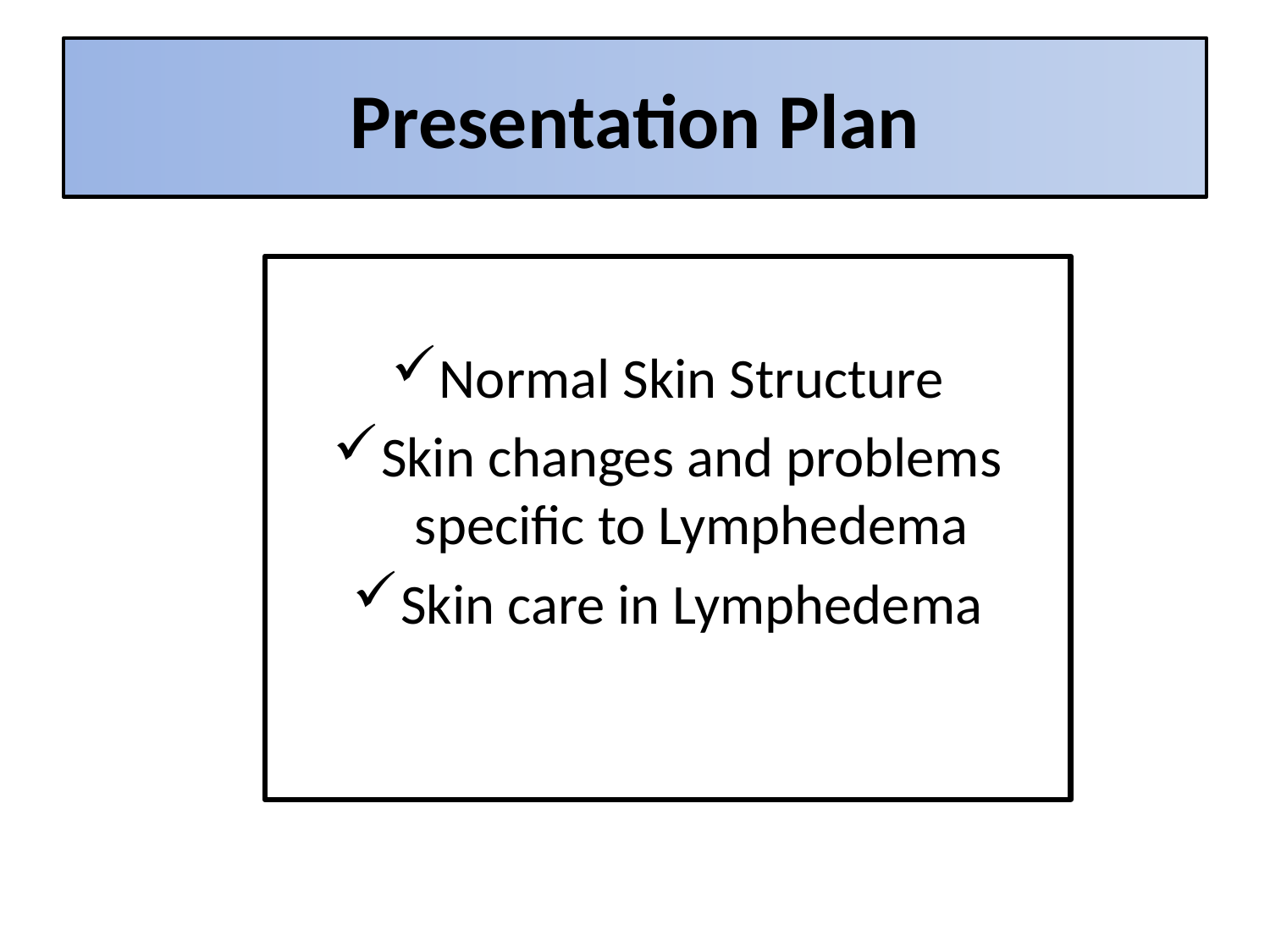

# Presentation Plan

Normal Skin Structure
Skin changes and problems specific to Lymphedema
Skin care in Lymphedema